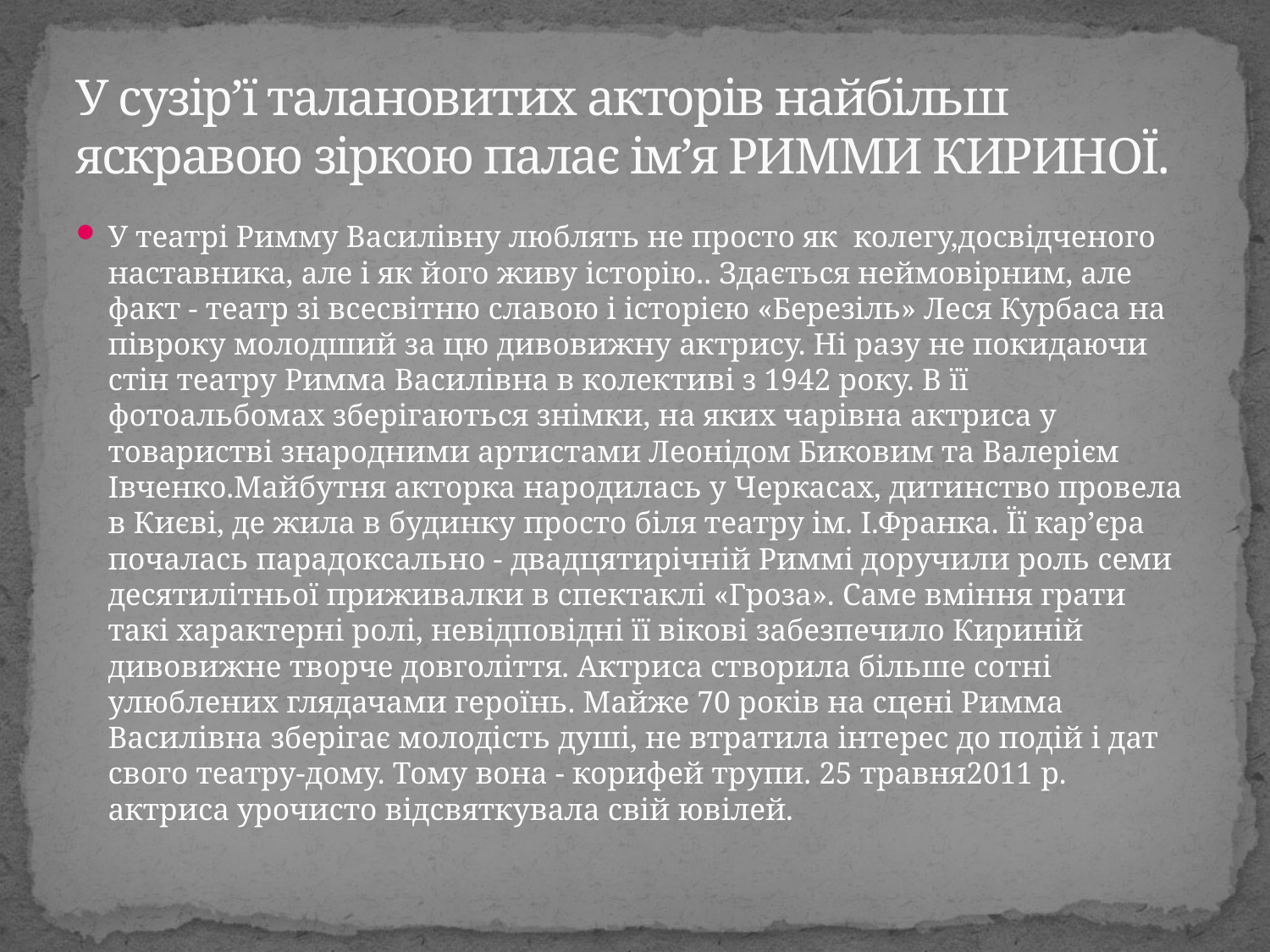

# У сузір’ї талановитих акторів найбільш яскравою зіркою палає ім’я РИММИ КИРИНОЇ.
У театрі Римму Василівну люблять не просто як  колегу,досвідченого наставника, але і як його живу історію.. Здається неймовірним, але факт - театр зі всесвітню славою і історією «Березіль» Леся Курбаса на півроку молодший за цю дивовижну актрису. Ні разу не покидаючи стін театру Римма Василівна в колективі з 1942 року. В її фотоальбомах зберігаються знімки, на яких чарівна актриса у товаристві знародними артистами Леонідом Биковим та Валерієм Івченко.Майбутня акторка народилась у Черкасах, дитинство провела в Києві, де жила в будинку просто біля театру ім. І.Франка. Її кар’єра почалась парадоксально - двадцятирічній Риммі доручили роль семи десятилітньої приживалки в спектаклі «Гроза». Саме вміння грати такі характерні ролі, невідповідні її вікові забезпечило Кириній дивовижне творче довголіття. Актриса створила більше сотні улюблених глядачами героїнь. Майже 70 років на сцені Римма Василівна зберігає молодість душі, не втратила інтерес до подій і дат свого театру-дому. Тому вона - корифей трупи. 25 травня2011 р. актриса урочисто відсвяткувала свій ювілей.